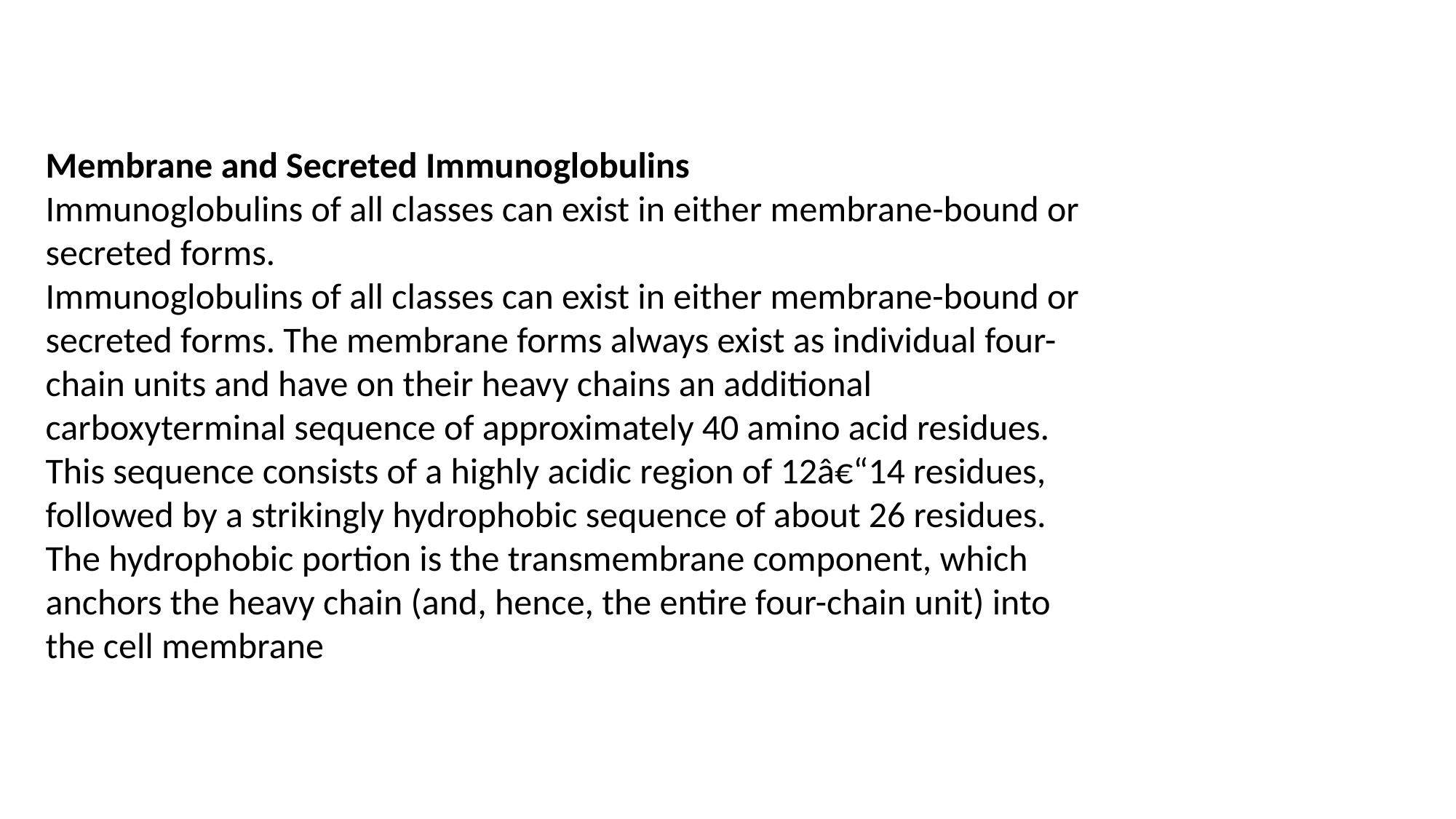

Membrane and Secreted Immunoglobulins
Immunoglobulins of all classes can exist in either membrane-bound or secreted forms.
Immunoglobulins of all classes can exist in either membrane-bound or secreted forms. The membrane forms always exist as individual four-chain units and have on their heavy chains an additional carboxyterminal sequence of approximately 40 amino acid residues. This sequence consists of a highly acidic region of 12â€“14 residues, followed by a strikingly hydrophobic sequence of about 26 residues. The hydrophobic portion is the transmembrane component, which anchors the heavy chain (and, hence, the entire four-chain unit) into the cell membrane